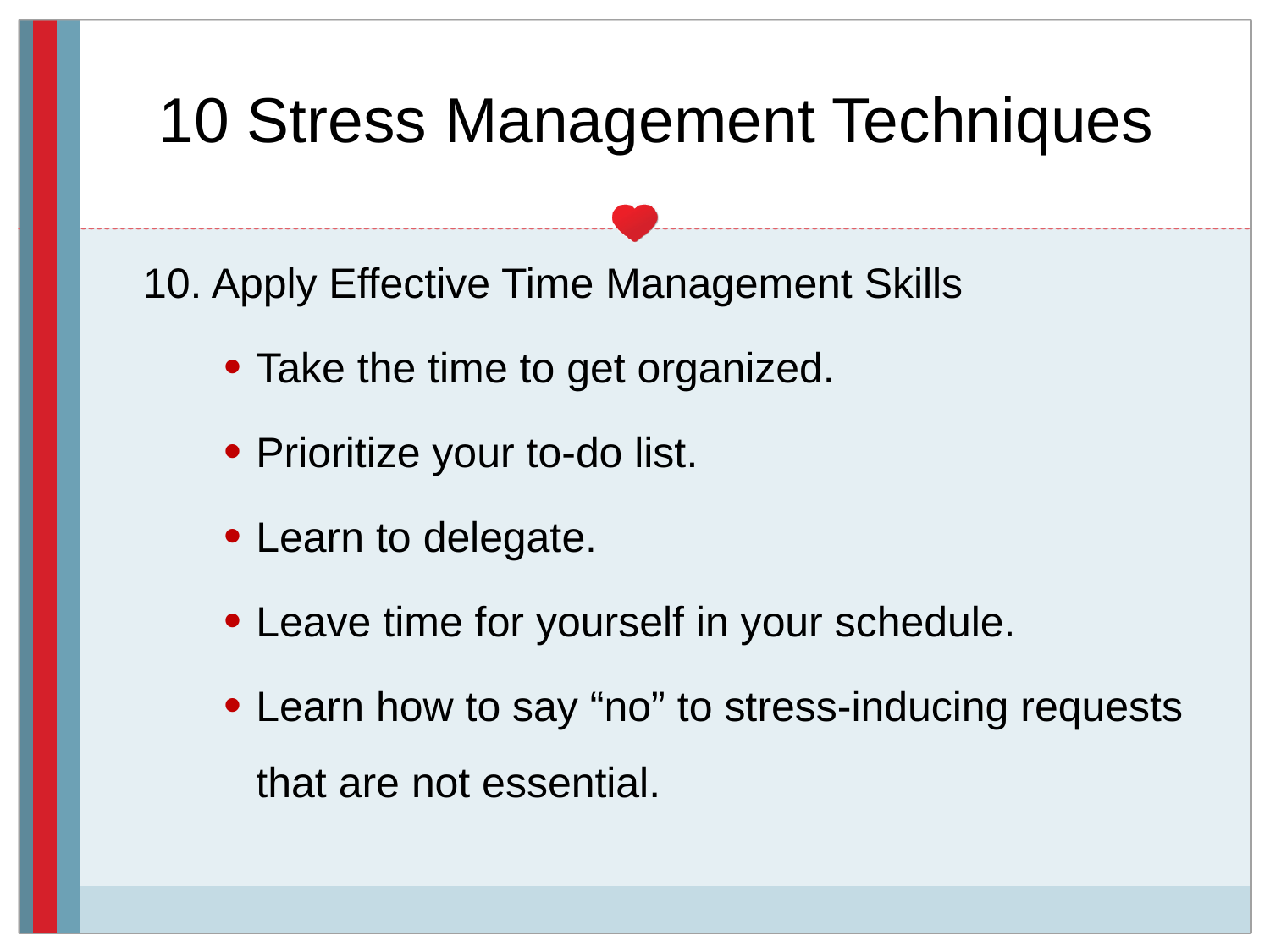

# 10 Stress Management Techniques
 10. Apply Effective Time Management Skills
Take the time to get organized.
Prioritize your to-do list.
Learn to delegate.
Leave time for yourself in your schedule.
Learn how to say “no” to stress-inducing requests that are not essential.